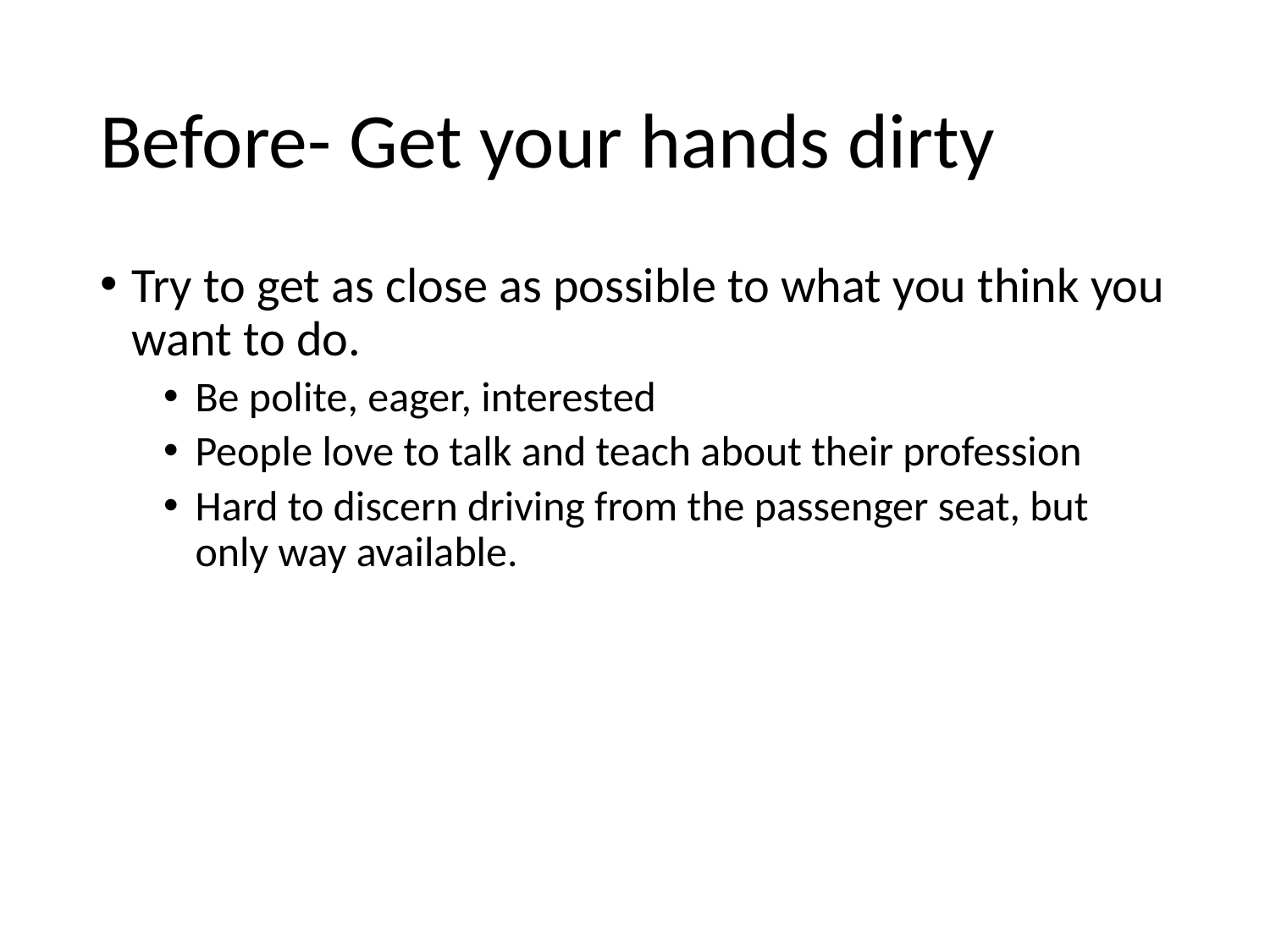

# Before- Get your hands dirty
Try to get as close as possible to what you think you want to do.
Be polite, eager, interested
People love to talk and teach about their profession
Hard to discern driving from the passenger seat, but only way available.